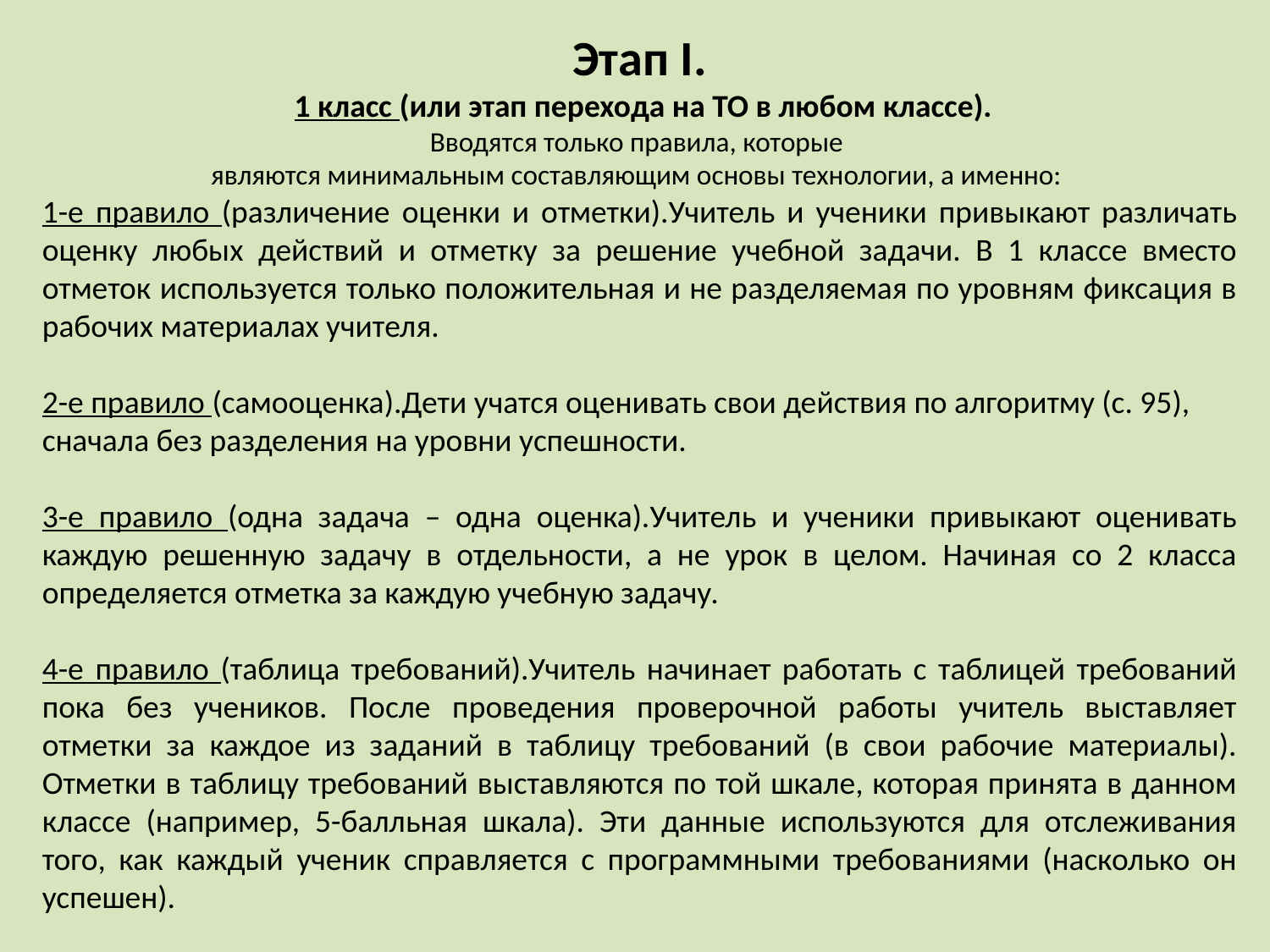

Этап I.
 1 класс (или этап перехода на ТО в любом классе).
Вводятся только правила, которые
являются минимальным составляющим основы технологии, а именно:
1-е правило (различение оценки и отметки).Учитель и ученики привыкают различать оценку любых действий и отметку за решение учебной задачи. В 1 классе вместо отметок используется только положительная и не разделяемая по уровням фиксация в рабочих материалах учителя.

2-е правило (самооценка).Дети учатся оценивать свои действия по алгоритму (с. 95), сначала без разделения на уровни успешности.

3-е правило (одна задача – одна оценка).Учитель и ученики привыкают оценивать каждую решенную задачу в отдельности, а не урок в целом. Начиная со 2 класса определяется отметка за каждую учебную задачу.

4-е правило (таблица требований).Учитель начинает работать с таблицей требований пока без учеников. После проведения проверочной работы учитель выставляет отметки за каждое из заданий в таблицу требований (в свои рабочие материалы). Отметки в таблицу требований выставляются по той шкале, которая принята в данном классе (например, 5-балльная шкала). Эти данные используются для отслеживания того, как каждый ученик справляется с программными требованиями (насколько он успешен).